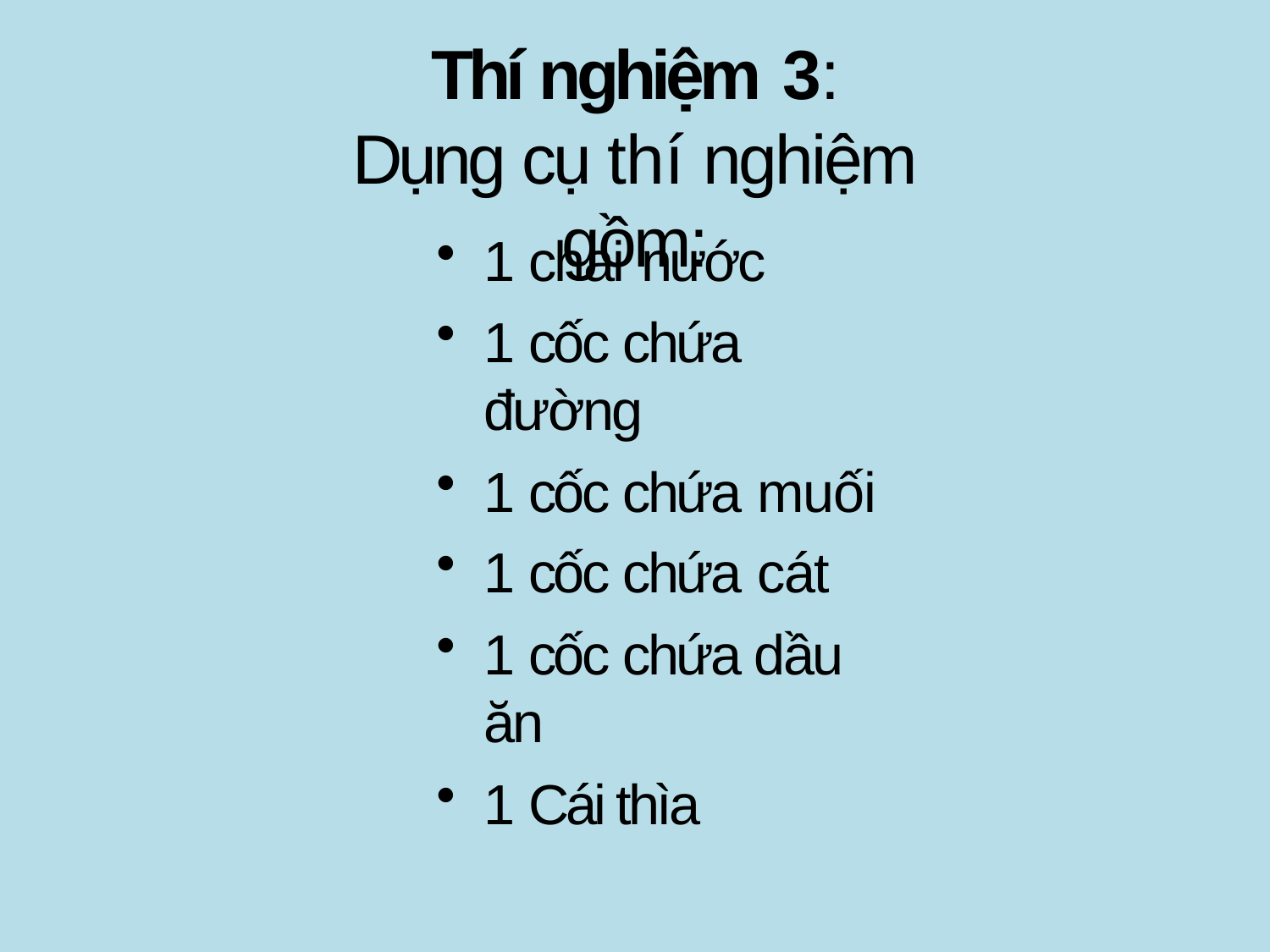

# Thí nghiệm 3:
Dụng cụ thí nghiệm gồm:
1 chai nước
1 cốc chứa đường
1 cốc chứa muối
1 cốc chứa cát
1 cốc chứa dầu ăn
1 Cái thìa